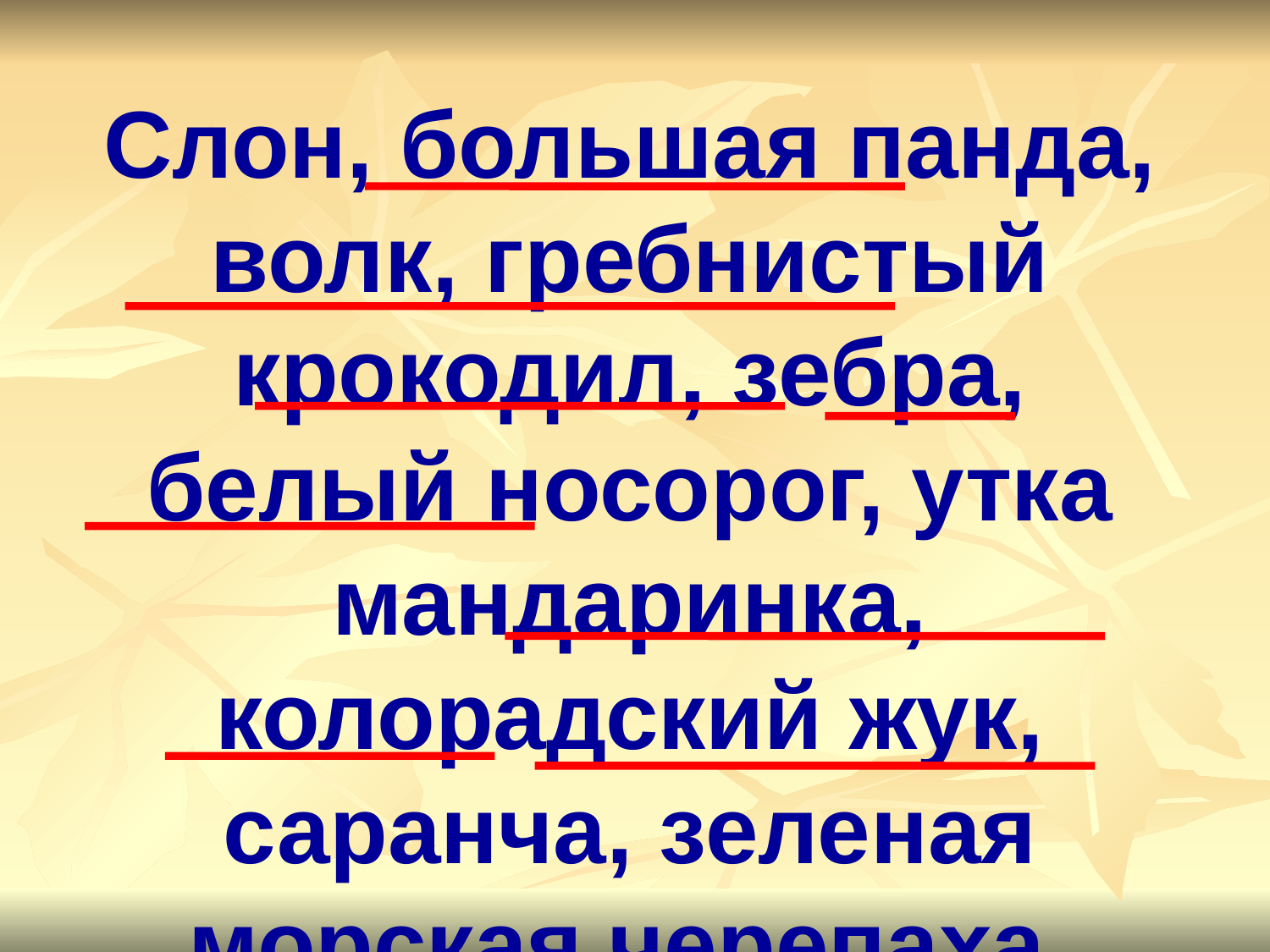

Слон, большая панда, волк, гребнистый крокодил, зебра, белый носорог, утка мандаринка, колорадский жук, саранча, зеленая морская черепаха, амурский тигр.